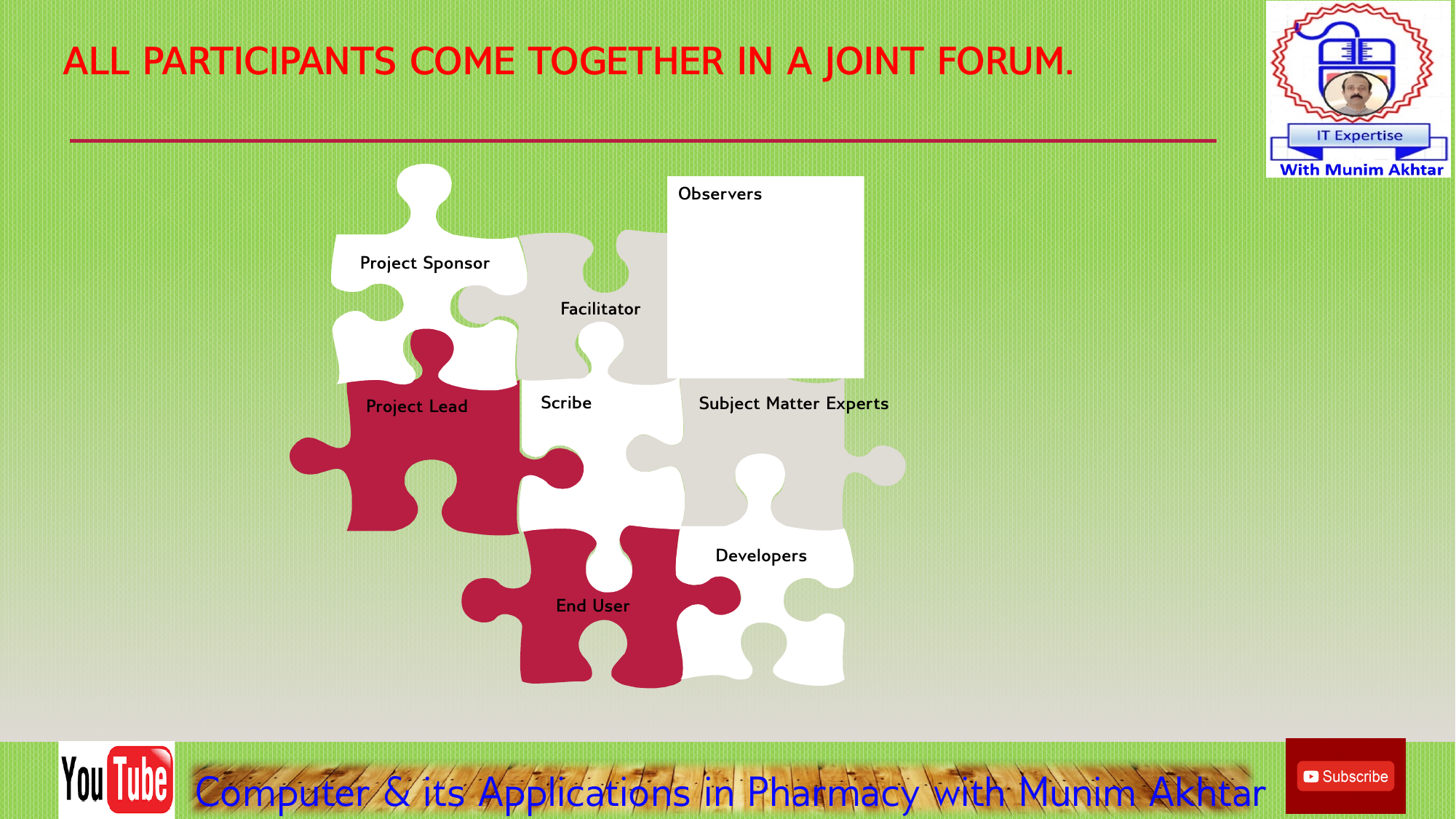

# All participants come together in a joint forum.
Project Sponsor
Observers
Facilitator
Scribe
Subject Matter Experts
Project Lead
Developers
End User